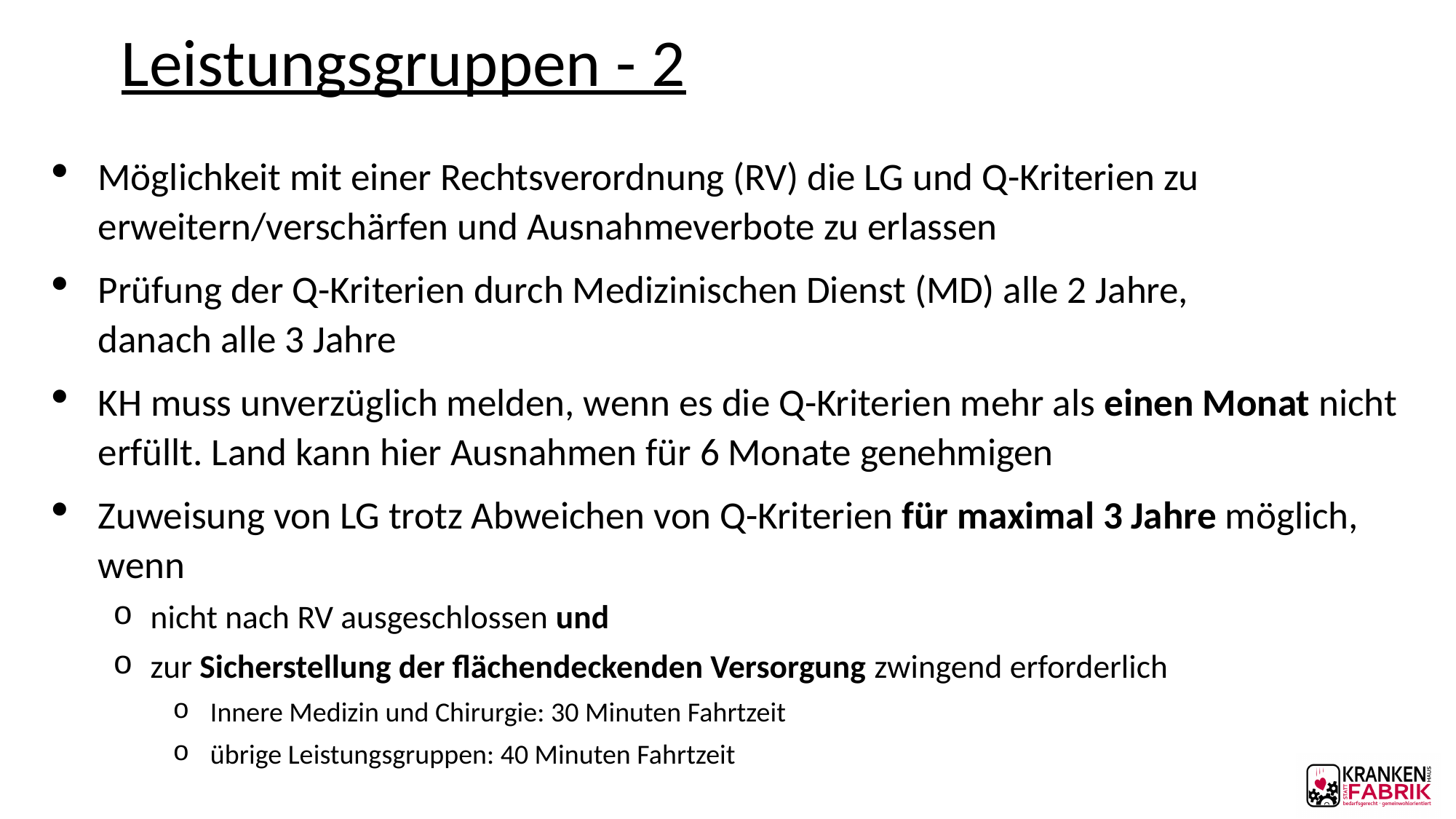

# Leistungsgruppen - 2
Möglichkeit mit einer Rechtsverordnung (RV) die LG und Q-Kriterien zu erweitern/verschärfen und Ausnahmeverbote zu erlassen
Prüfung der Q-Kriterien durch Medizinischen Dienst (MD) alle 2 Jahre,
danach alle 3 Jahre
KH muss unverzüglich melden, wenn es die Q-Kriterien mehr als einen Monat nicht erfüllt. Land kann hier Ausnahmen für 6 Monate genehmigen
Zuweisung von LG trotz Abweichen von Q-Kriterien für maximal 3 Jahre möglich, wenn
nicht nach RV ausgeschlossen und
zur Sicherstellung der flächendeckenden Versorgung zwingend erforderlich
Innere Medizin und Chirurgie: 30 Minuten Fahrtzeit
übrige Leistungsgruppen: 40 Minuten Fahrtzeit